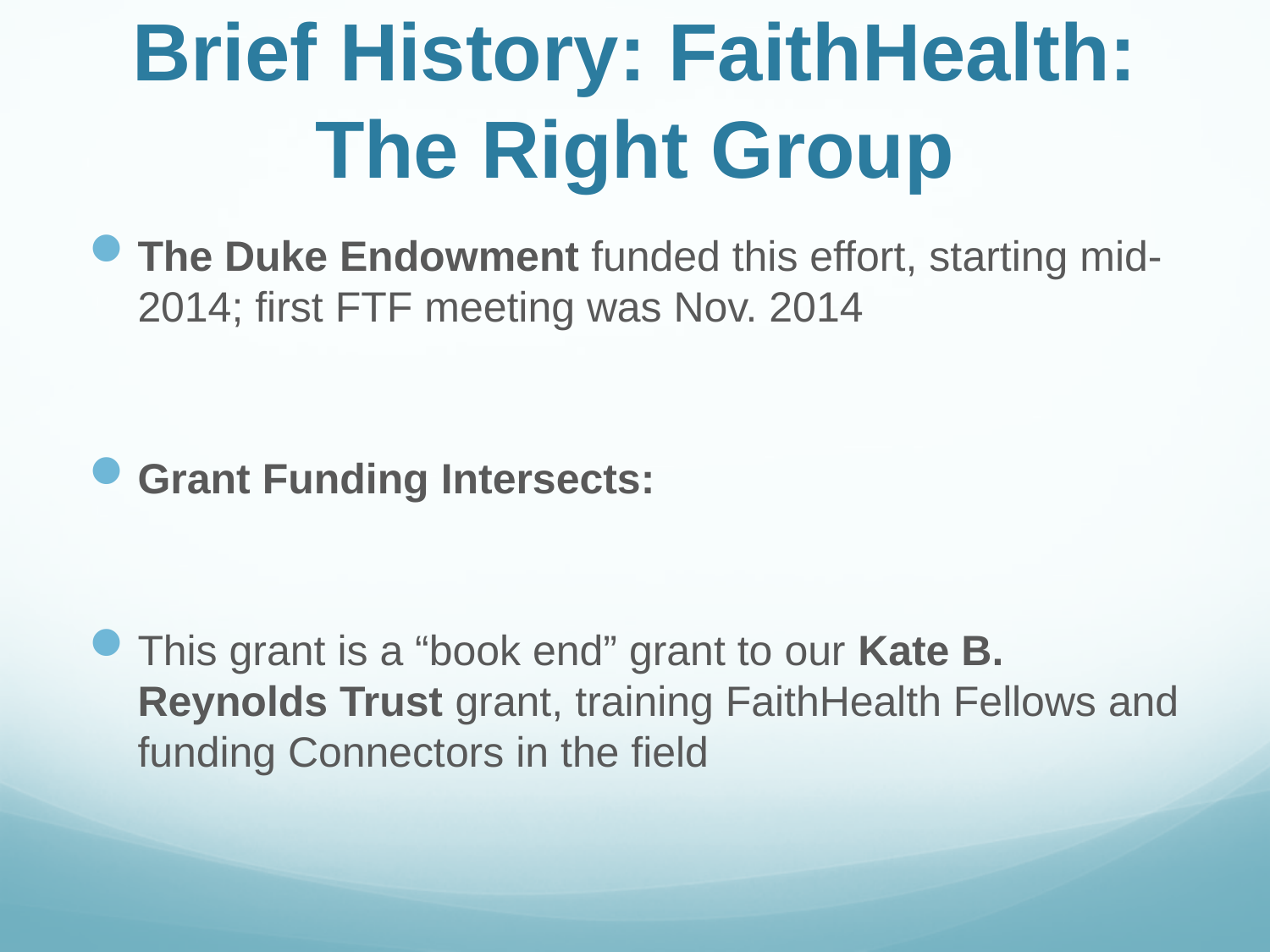

# Brief History: FaithHealth: The Right Group
The Duke Endowment funded this effort, starting mid-2014; first FTF meeting was Nov. 2014

Grant Funding Intersects:

This grant is a “book end” grant to our Kate B. Reynolds Trust grant, training FaithHealth Fellows and funding Connectors in the field